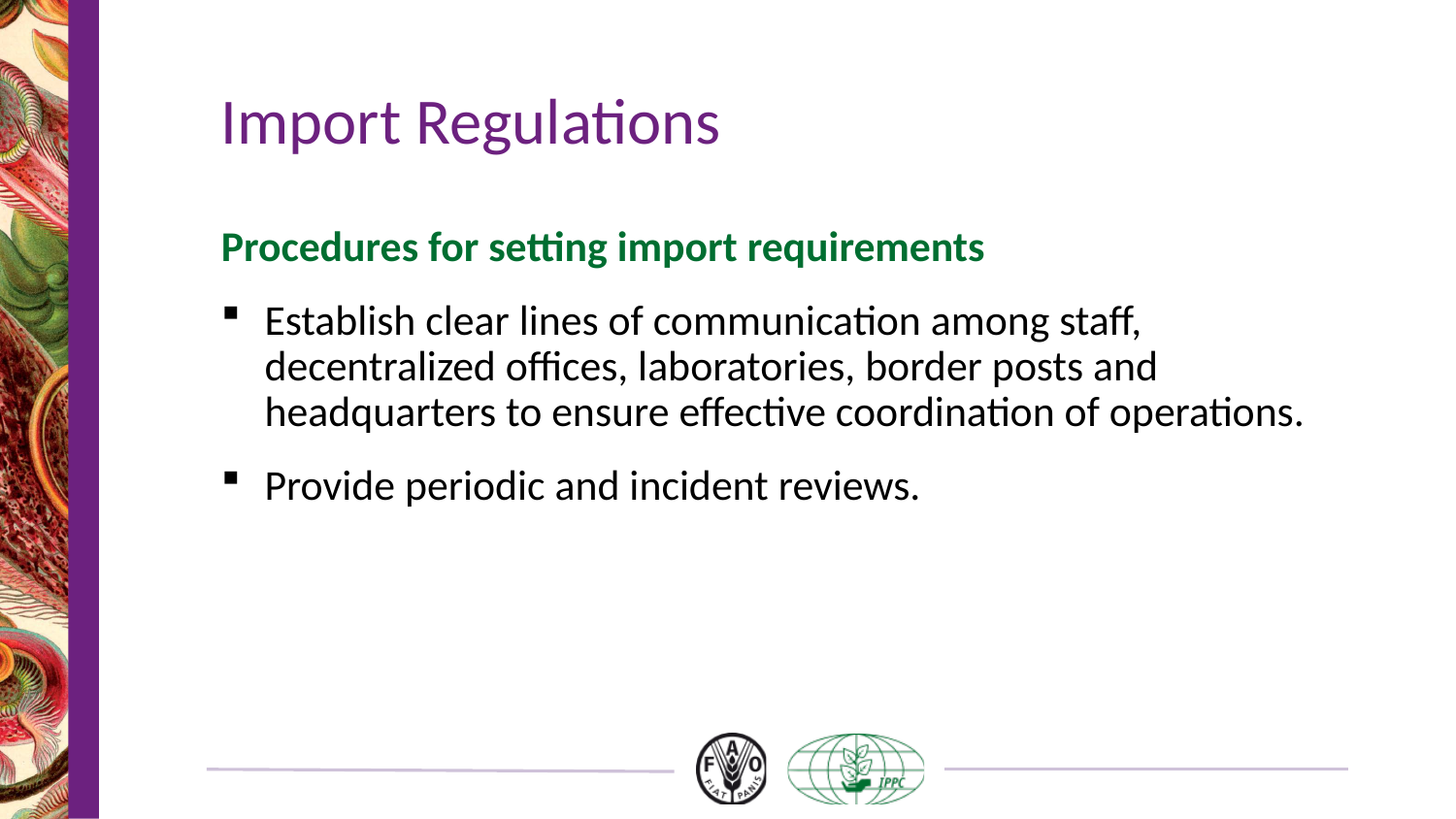

# Import Regulations
Procedures for setting import requirements
Establish clear lines of communication among staff, decentralized offices, laboratories, border posts and headquarters to ensure effective coordination of operations.
Provide periodic and incident reviews.